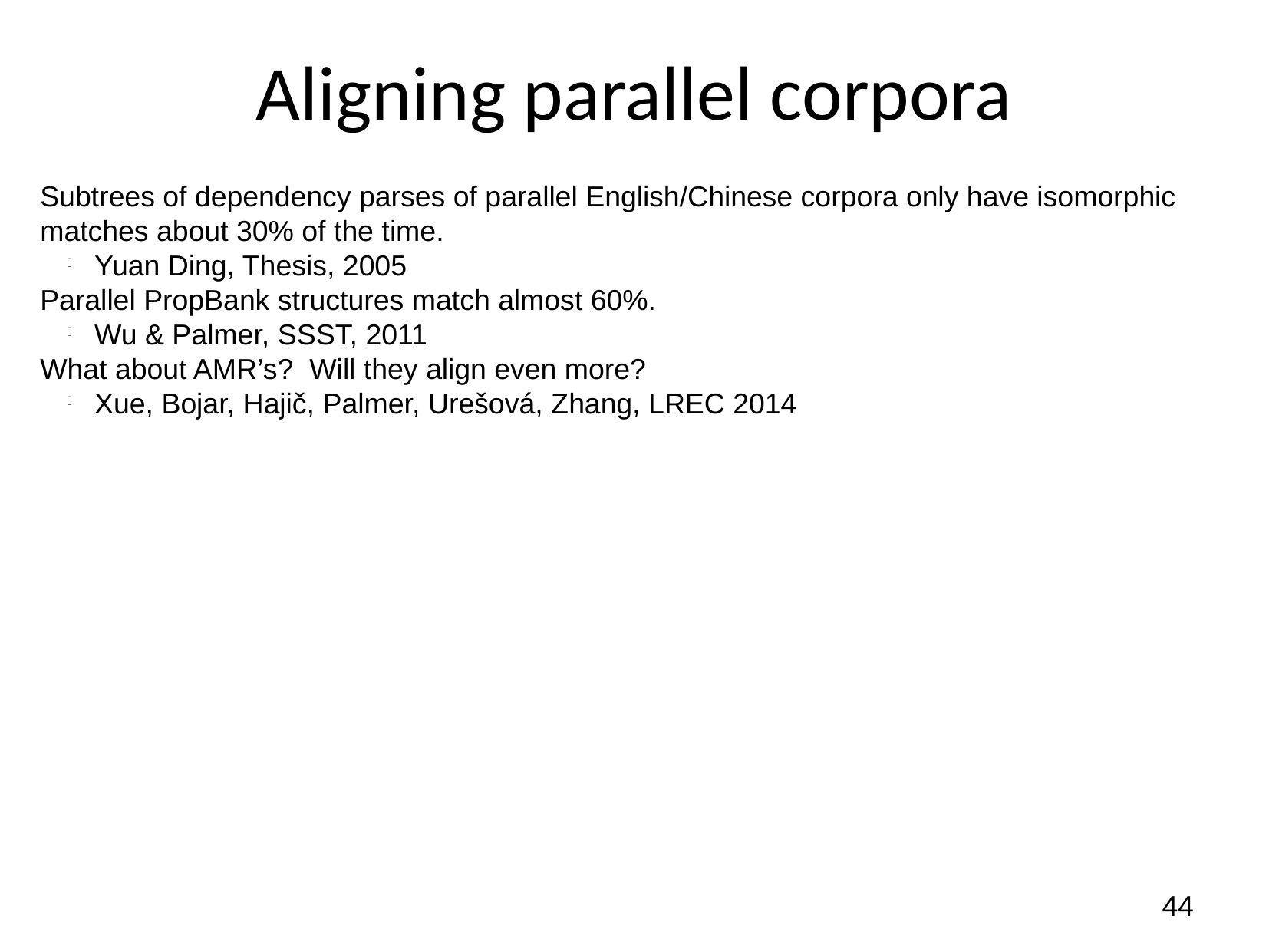

Aligning parallel corpora
Subtrees of dependency parses of parallel English/Chinese corpora only have isomorphic matches about 30% of the time.
Yuan Ding, Thesis, 2005
Parallel PropBank structures match almost 60%.
Wu & Palmer, SSST, 2011
What about AMR’s?  Will they align even more?
Xue, Bojar, Hajič, Palmer, Urešová, Zhang, LREC 2014
44